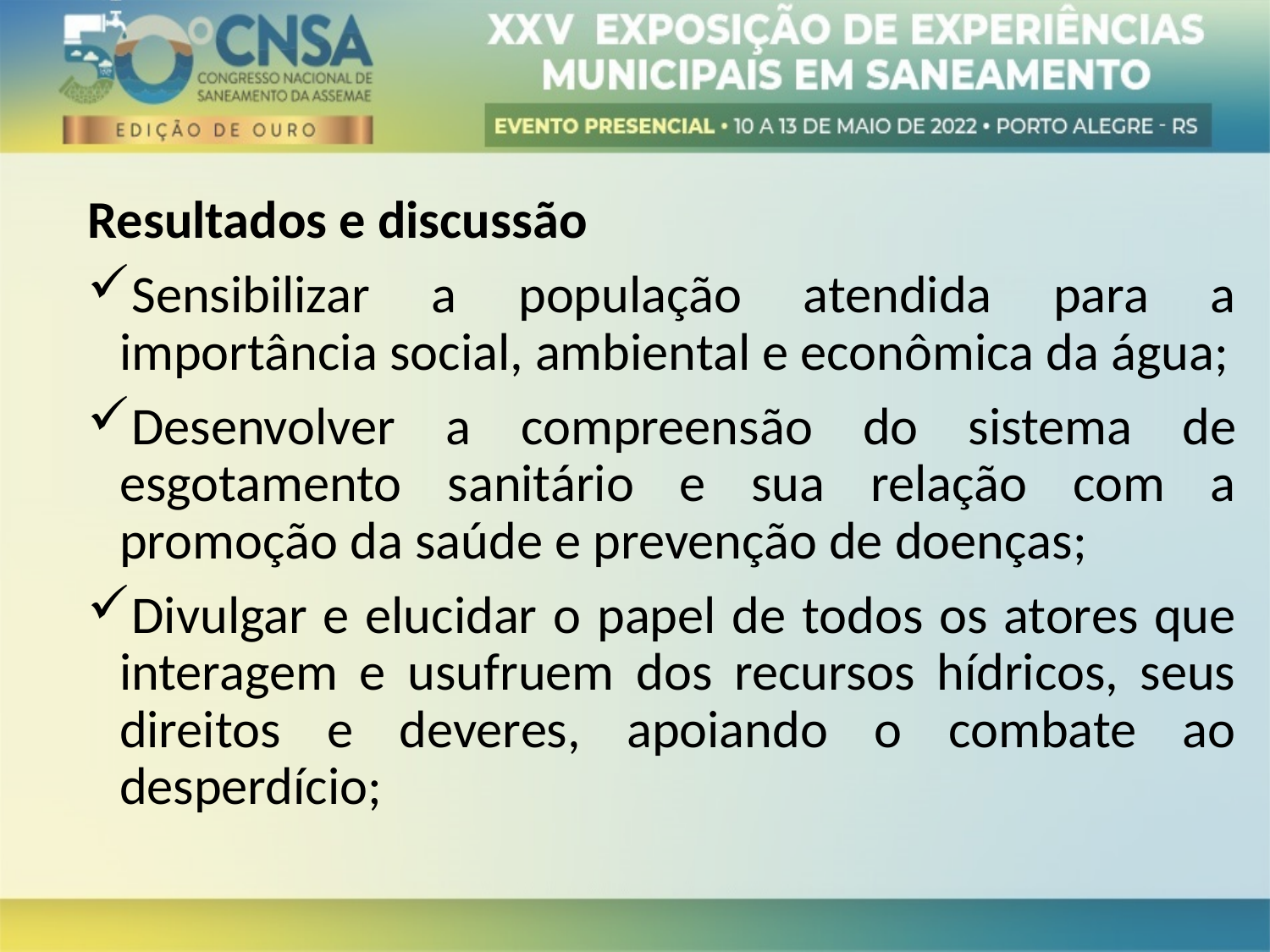

Resultados e discussão
Sensibilizar a população atendida para a importância social, ambiental e econômica da água;
Desenvolver a compreensão do sistema de esgotamento sanitário e sua relação com a promoção da saúde e prevenção de doenças;
Divulgar e elucidar o papel de todos os atores que interagem e usufruem dos recursos hídricos, seus direitos e deveres, apoiando o combate ao desperdício;